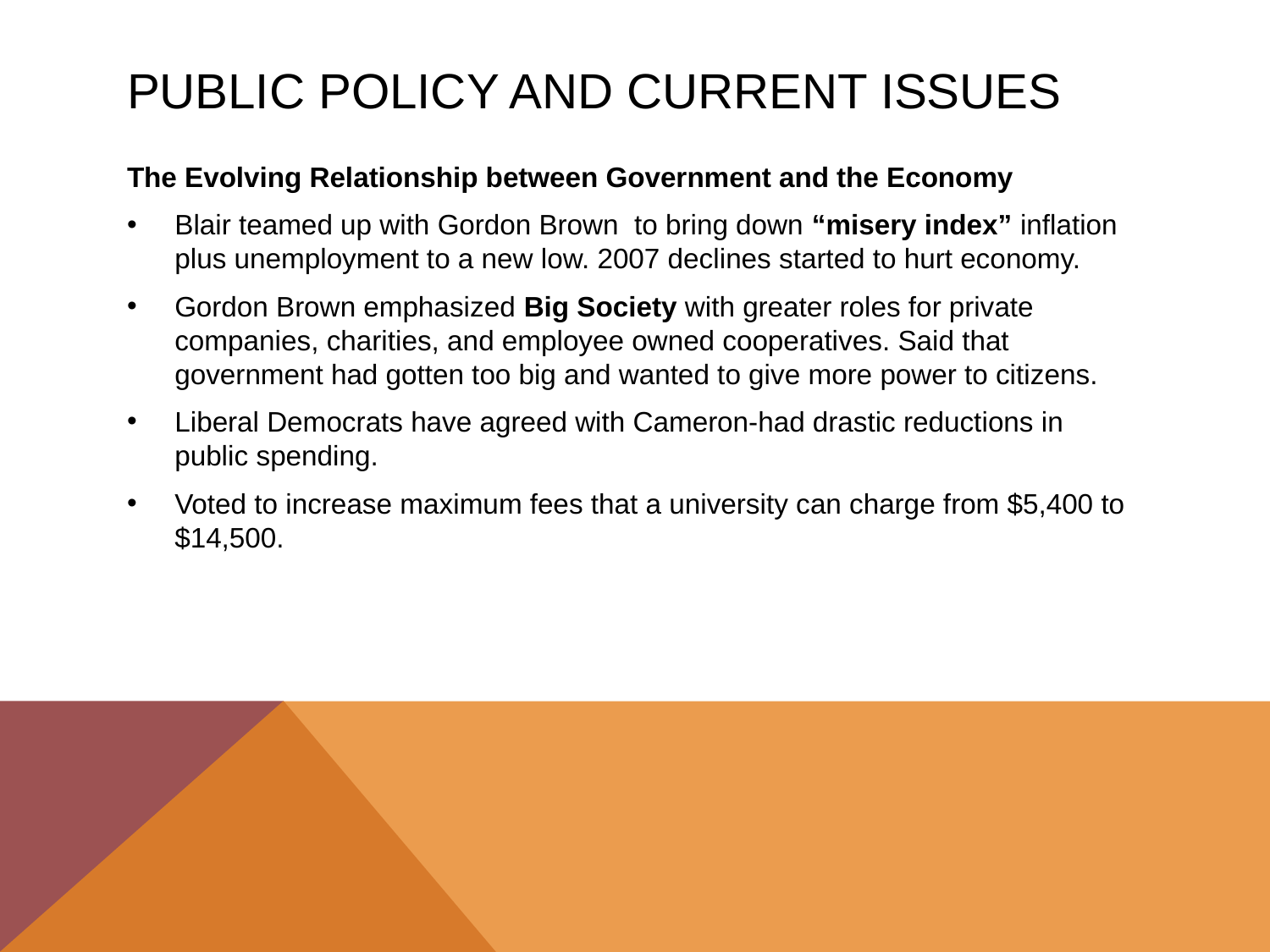

# Public policy and current issues
The Evolving Relationship between Government and the Economy
Blair teamed up with Gordon Brown  to bring down “misery index” inflation plus unemployment to a new low. 2007 declines started to hurt economy.
Gordon Brown emphasized Big Society with greater roles for private companies, charities, and employee owned cooperatives. Said that government had gotten too big and wanted to give more power to citizens.
Liberal Democrats have agreed with Cameron-had drastic reductions in public spending.
Voted to increase maximum fees that a university can charge from $5,400 to $14,500.